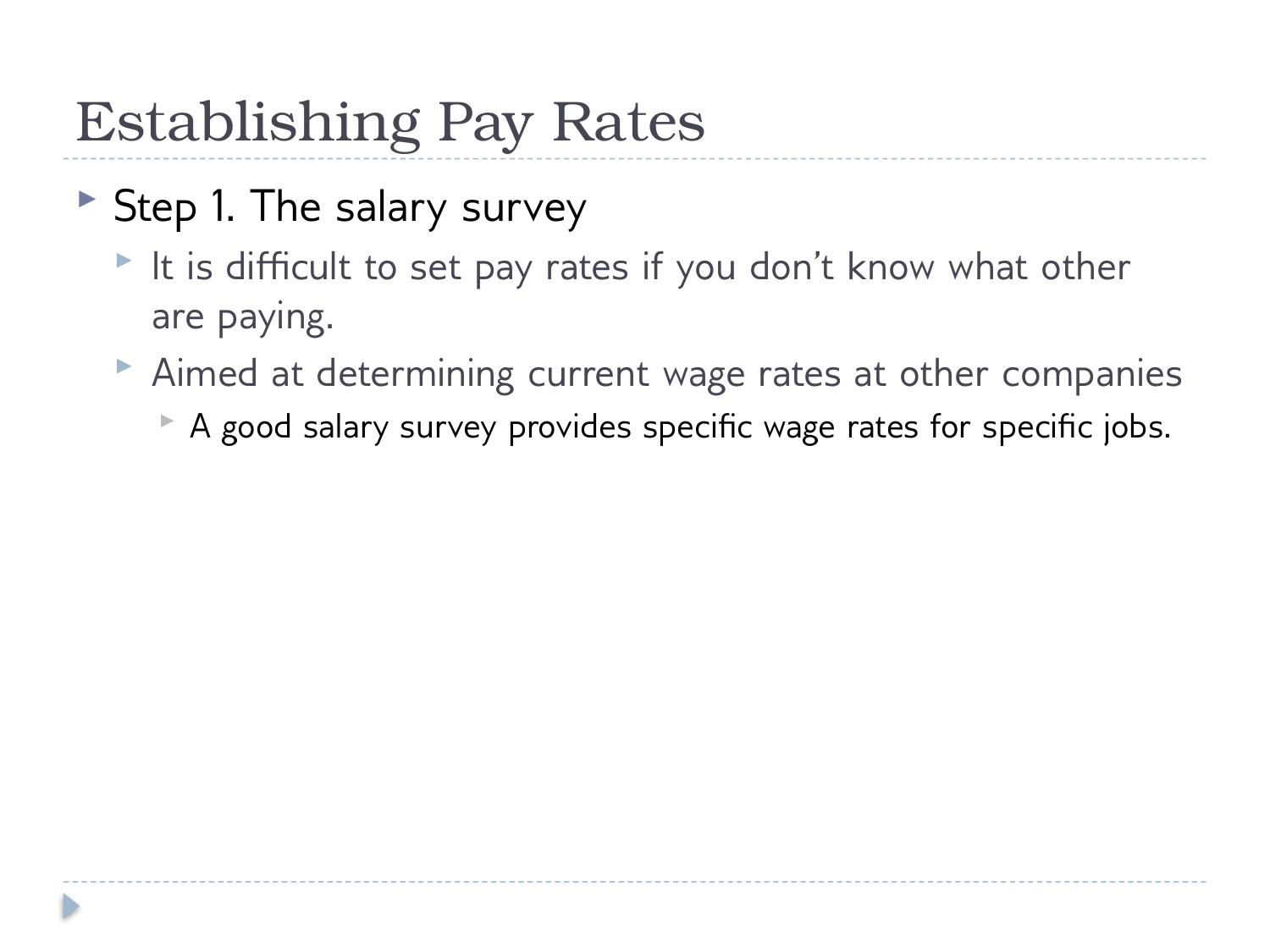

# Establishing Pay Rates
Step 1. The salary survey
It is difficult to set pay rates if you don’t know what other are paying.
Aimed at determining current wage rates at other companies
A good salary survey provides specific wage rates for specific jobs.